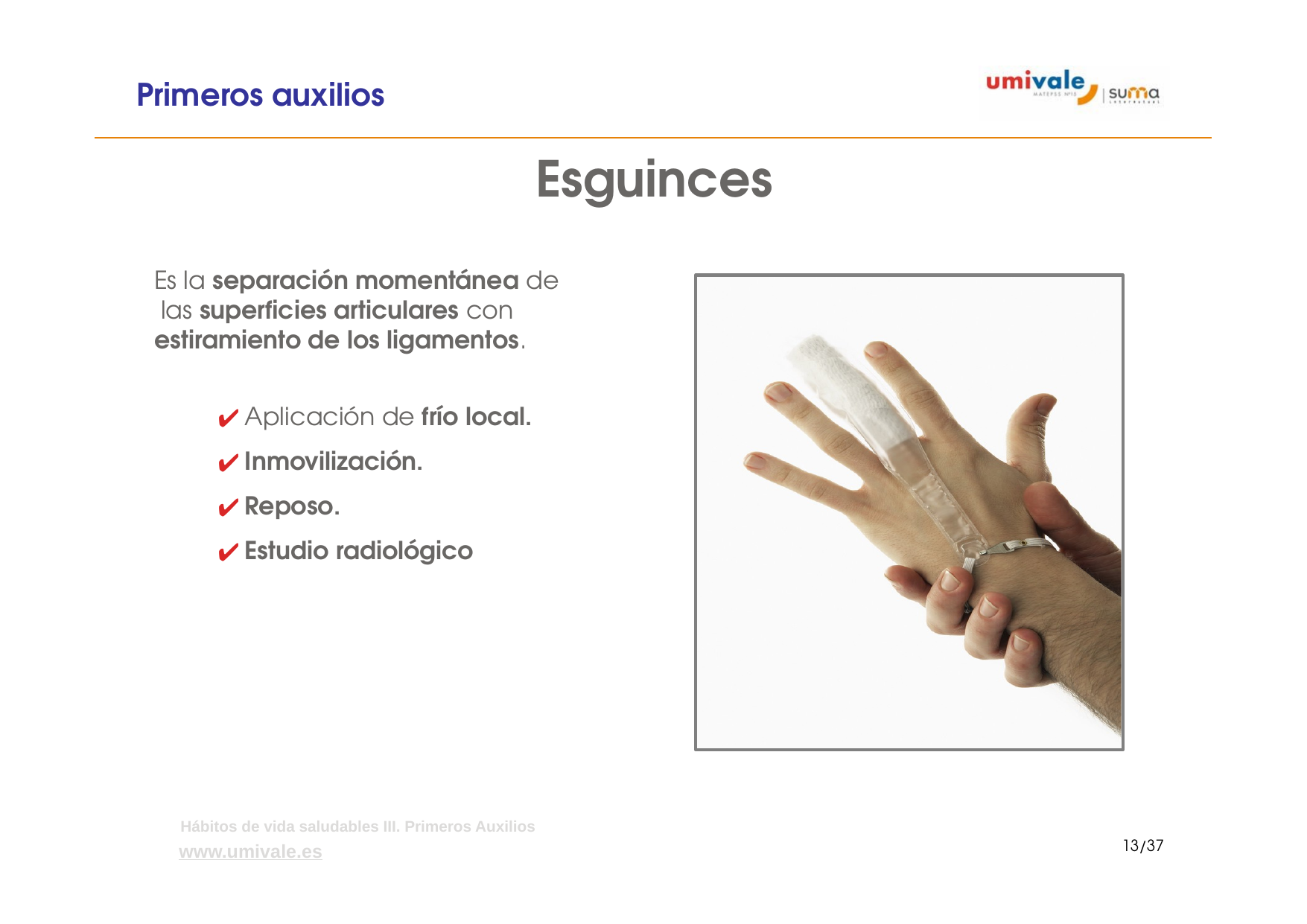

# Primeros auxilios
Esguinces
Es la separación momentánea de  las superficies articulares con  estiramiento de los ligamentos.

Aplicación de frío local.
Inmovilización.
Reposo.
Estudio radiológico

Hábitos de vida saludables III. Primeros Auxilios
www.umivale.es
13/37